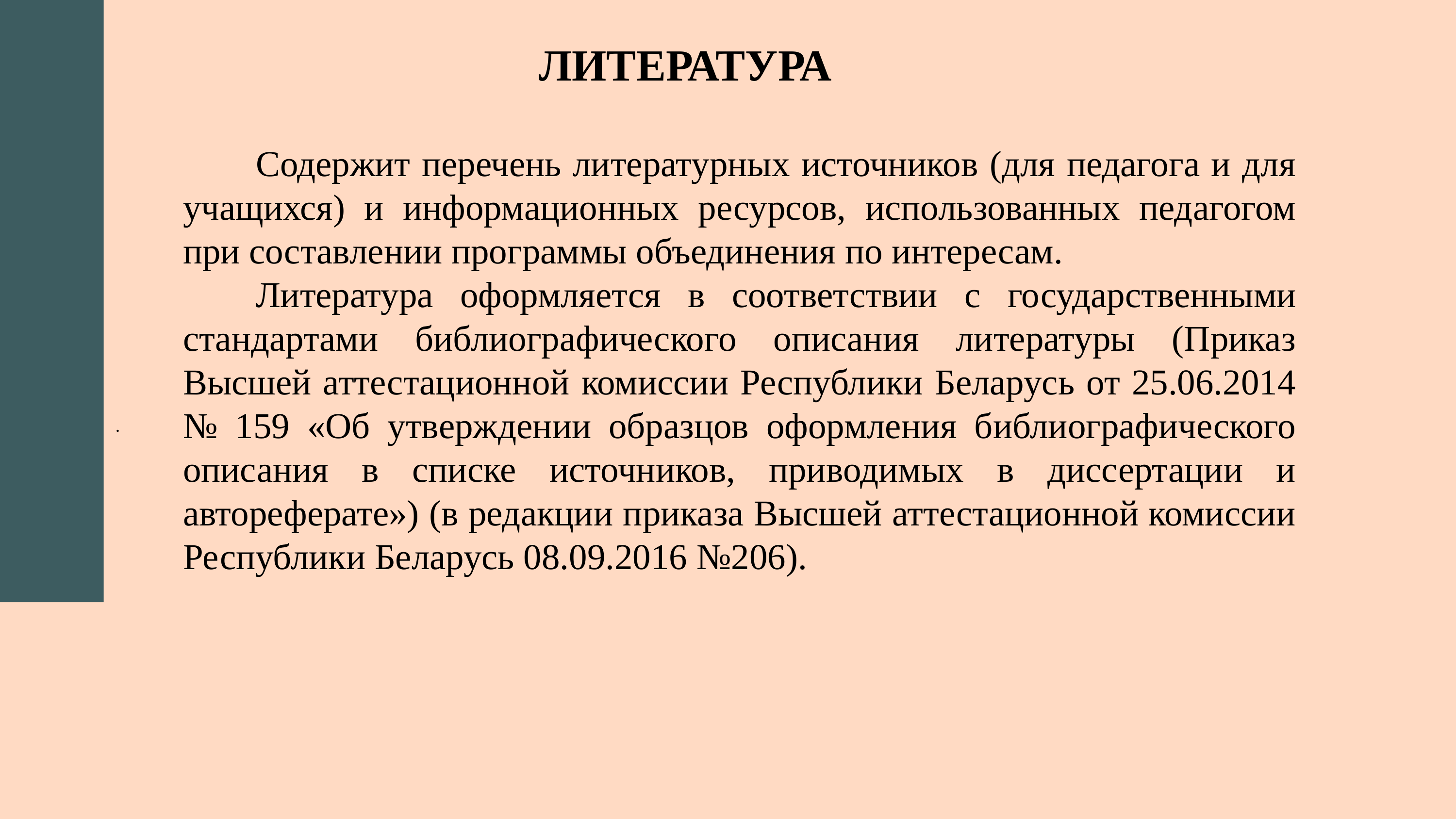

ЛИТЕРАТУРА
	Содержит перечень литературных источников (для педагога и для учащихся) и информационных ресурсов, использованных педагогом при составлении программы объединения по интересам.
	Литература оформляется в соответствии с государственными стандартами библиографического описания литературы (Приказ Высшей аттестационной комиссии Республики Беларусь от 25.06.2014 № 159 «Об утверждении образцов оформления библиографического описания в списке источников, приводимых в диссертации и автореферате») (в редакции приказа Высшей аттестационной комиссии Республики Беларусь 08.09.2016 №206).

.